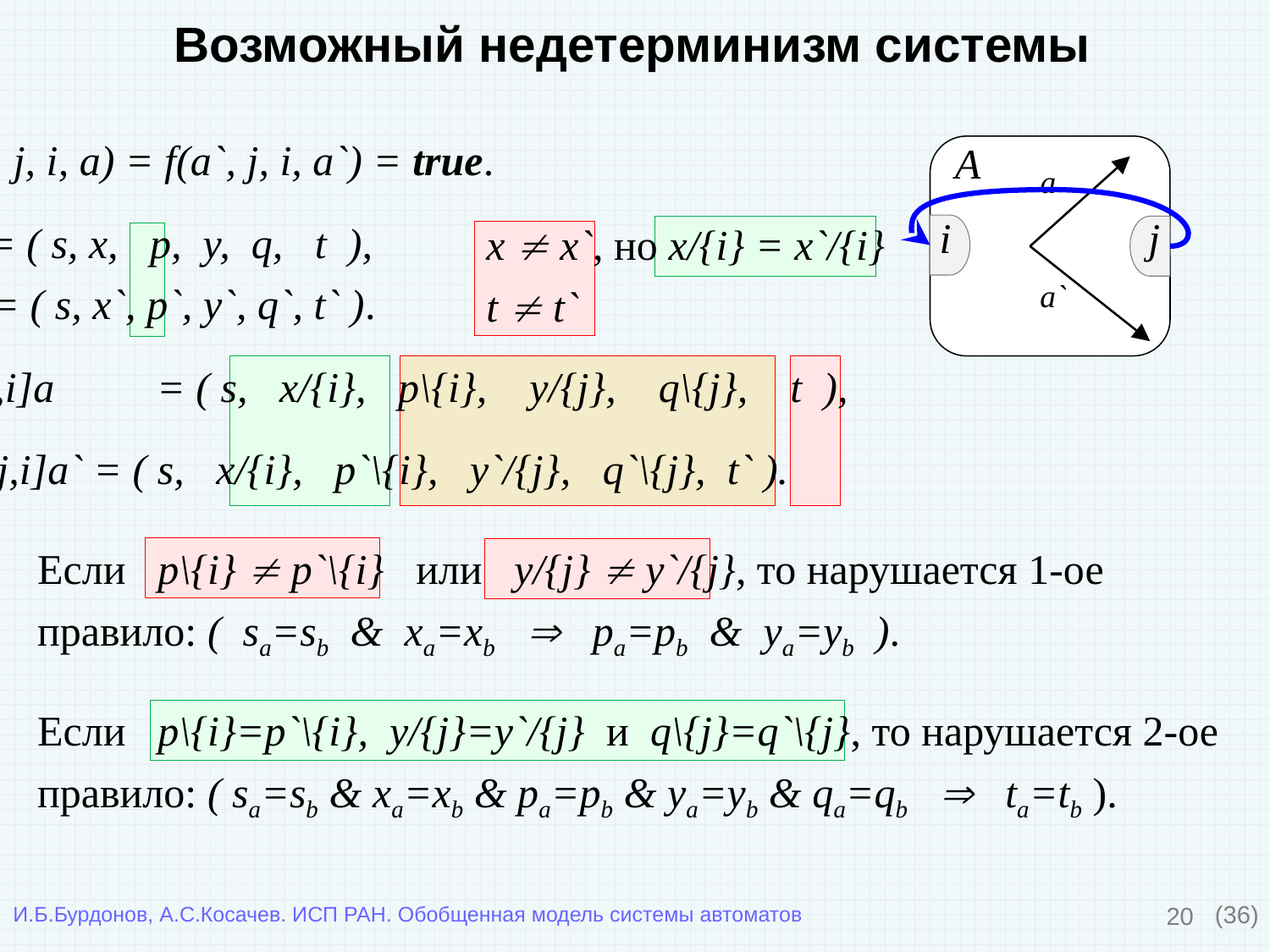

Возможный недетерминизм системы
f(a, j, i, a) = f(a`, j, i, a`) = true.
a  = ( s, x,   p,  y,  q,   t  ),
a` = ( s, x`, p`, y`, q`, t` ).
a[j,i]a	  = ( s,   x/{i},   p\{i},    y/{j},    q\{j},    t  ),
a`[j,i]a` = ( s,   x/{i},   p`\{i},   y`/{j},   q`\{j},  t` ).

x ≠ x`, но x/{i} = x`/{i}
t ≠ t`

a
a`
i

j

A
Если   p\{i} ≠ p`\{i}   или   y/{j} ≠ y`/{j}, то нарушается 1-ое
правило: (  sa=sb  &  xa=xb   ⇒   pa=pb  &  ya=yb  ).
Если   p\{i}=p`\{i},  y/{j}=y`/{j}  и  q\{j}=q`\{j}, то нарушается 2-ое
правило: ( sa=sb & xa=xb & pa=pb & ya=yb & qa=qb   ⇒   ta=tb ).

20
(36)
И.Б.Бурдонов, А.С.Косачев. ИСП РАН. Обобщенная модель системы автоматов